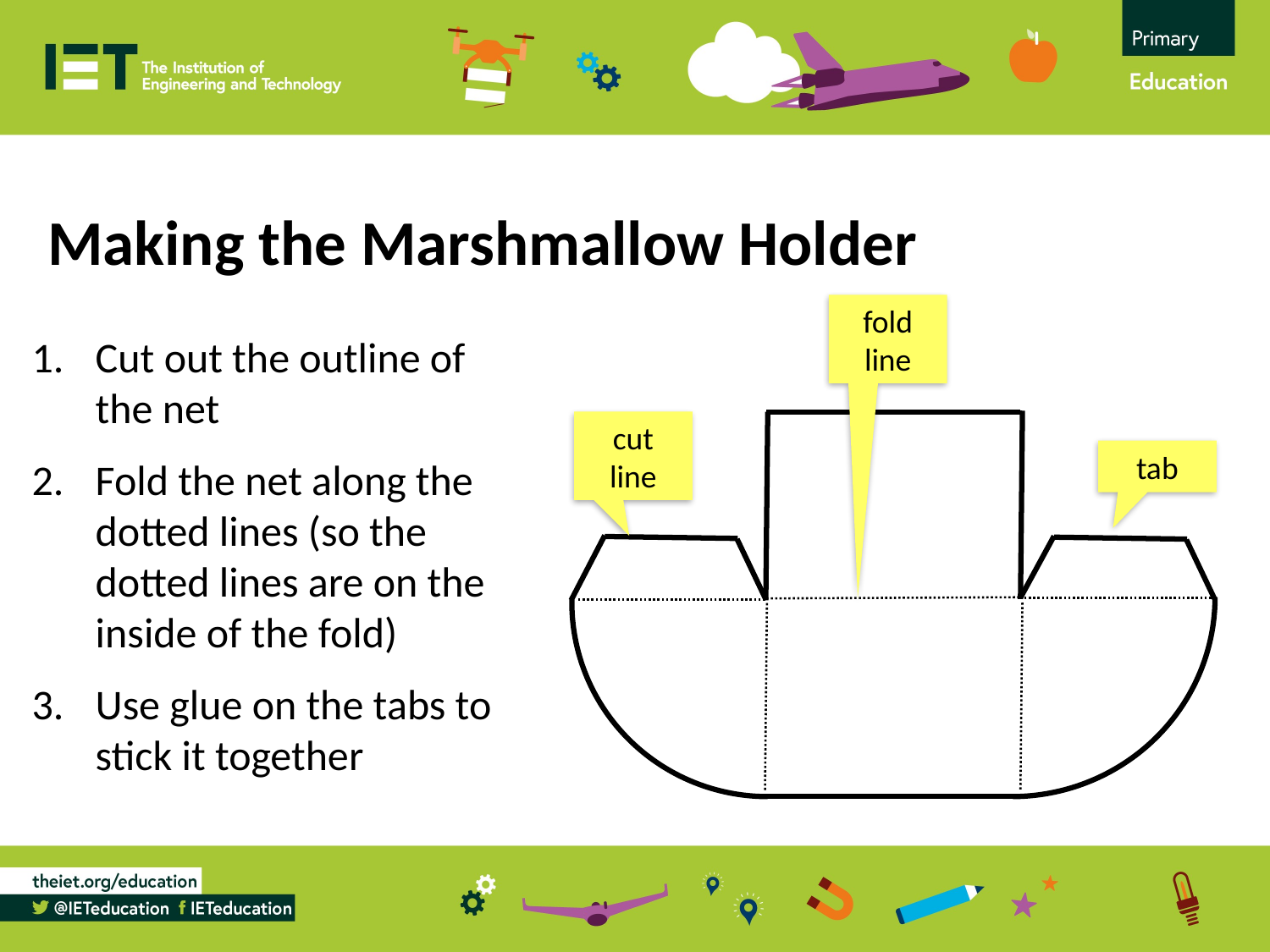

Making the Marshmallow Holder
fold line
Cut out the outline of the net
Fold the net along the dotted lines (so the dotted lines are on the inside of the fold)
Use glue on the tabs to stick it together

cut line
tab